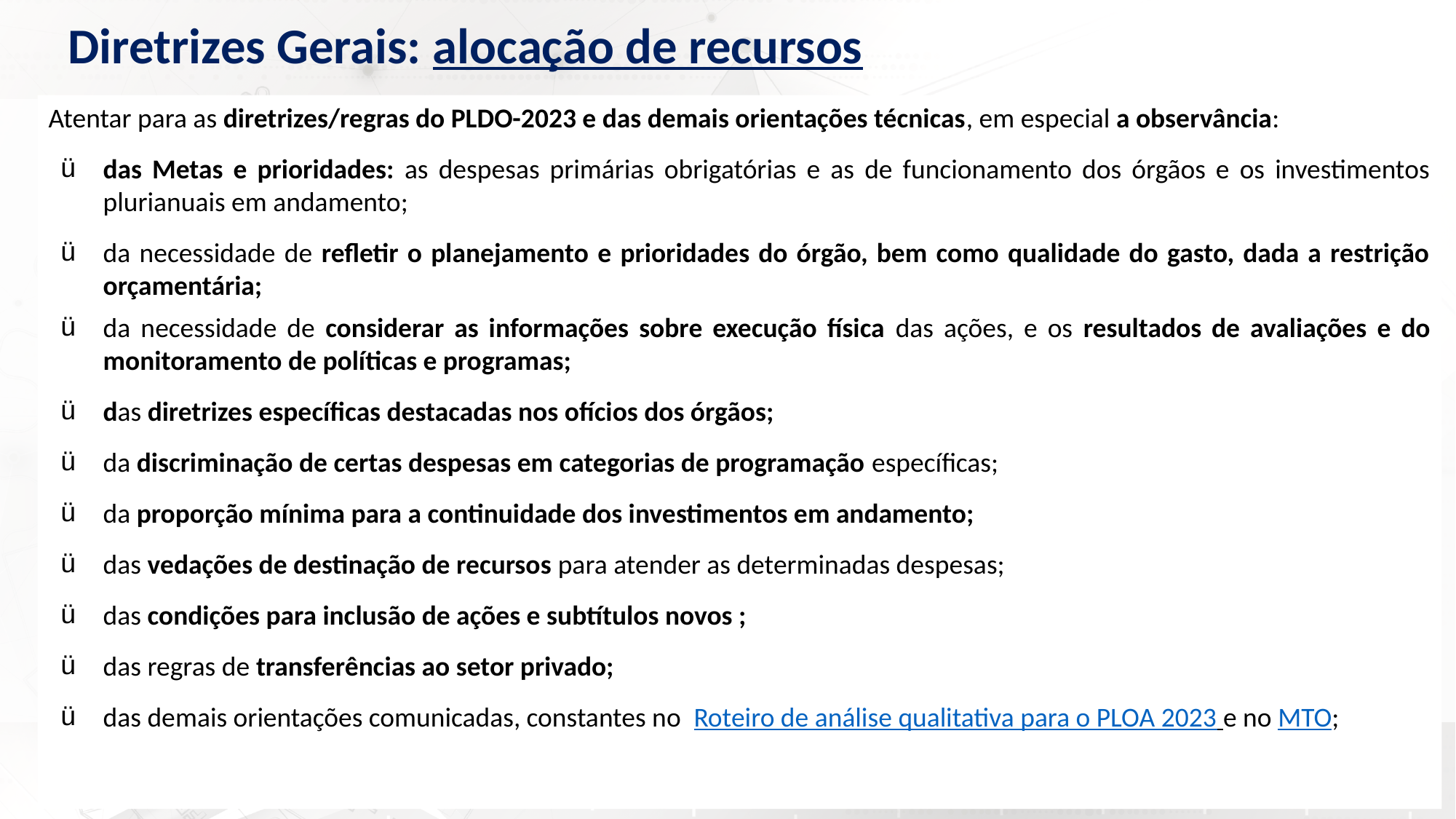

Diretrizes Gerais: alocação de recursos
Atentar para as diretrizes/regras do PLDO-2023 e das demais orientações técnicas, em especial a observância:
das Metas e prioridades: as despesas primárias obrigatórias e as de funcionamento dos órgãos e os investimentos plurianuais em andamento;
da necessidade de refletir o planejamento e prioridades do órgão, bem como qualidade do gasto, dada a restrição orçamentária;
da necessidade de considerar as informações sobre execução física das ações, e os resultados de avaliações e do monitoramento de políticas e programas;
das diretrizes específicas destacadas nos ofícios dos órgãos;
da discriminação de certas despesas em categorias de programação específicas;
da proporção mínima para a continuidade dos investimentos em andamento;
das vedações de destinação de recursos para atender as determinadas despesas;
das condições para inclusão de ações e subtítulos novos ;
das regras de transferências ao setor privado;
das demais orientações comunicadas, constantes no  Roteiro de análise qualitativa para o PLOA 2023 e no MTO;